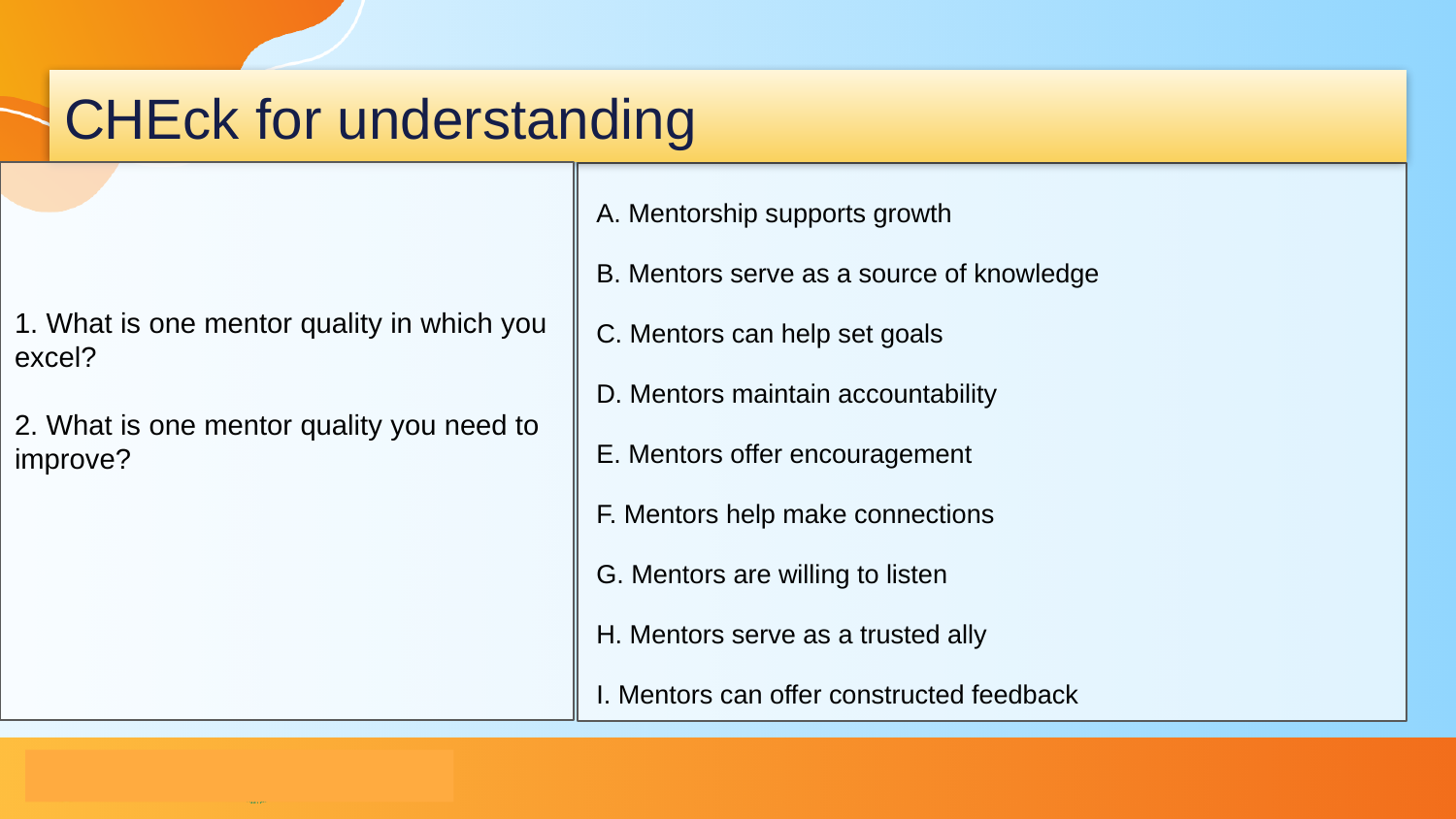

# CHEck for understanding

1. What is one mentor quality in which you excel?

2. What is one mentor quality you need to improve?

A. Mentorship supports growth
B. Mentors serve as a source of knowledge
C. Mentors can help set goals
D. Mentors maintain accountability
E. Mentors offer encouragement
F. Mentors help make connections
G. Mentors are willing to listen
H. Mentors serve as a trusted ally
I. Mentors can offer constructed feedback